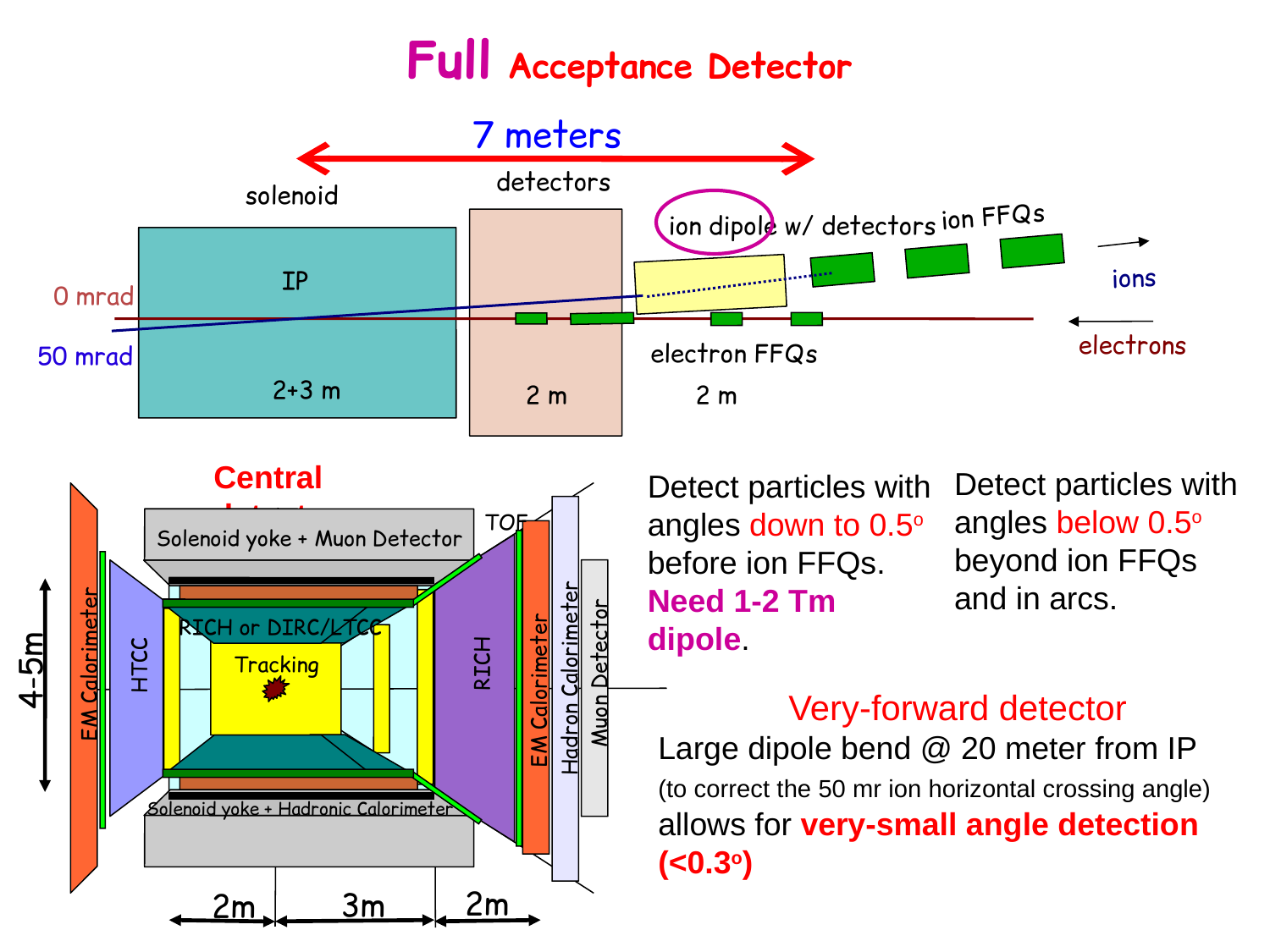

Full Acceptance Detector
7 meters
detectors
solenoid

ion FFQs
ion dipole w/ detectors

ions
IP

0 mrad

electrons
electron FFQs
50 mrad
2+3 m
2 m
2 m
Central detector
Detect particles with angles below 0.5o beyond ion FFQs and in arcs.
Detect particles with angles down to 0.5o before ion FFQs.
Need 1-2 Tm dipole.

TOF

Solenoid yoke + Muon Detector

RICH or DIRC/LTCC

Tracking
RICH
EM Calorimeter
HTCC
4-5m

Muon Detector
Hadron Calorimeter

EM Calorimeter

Very-forward detector
Large dipole bend @ 20 meter from IP
(to correct the 50 mr ion horizontal crossing angle) allows for very-small angle detection (<0.3o)

Solenoid yoke + Hadronic Calorimeter

2m
3m
2m